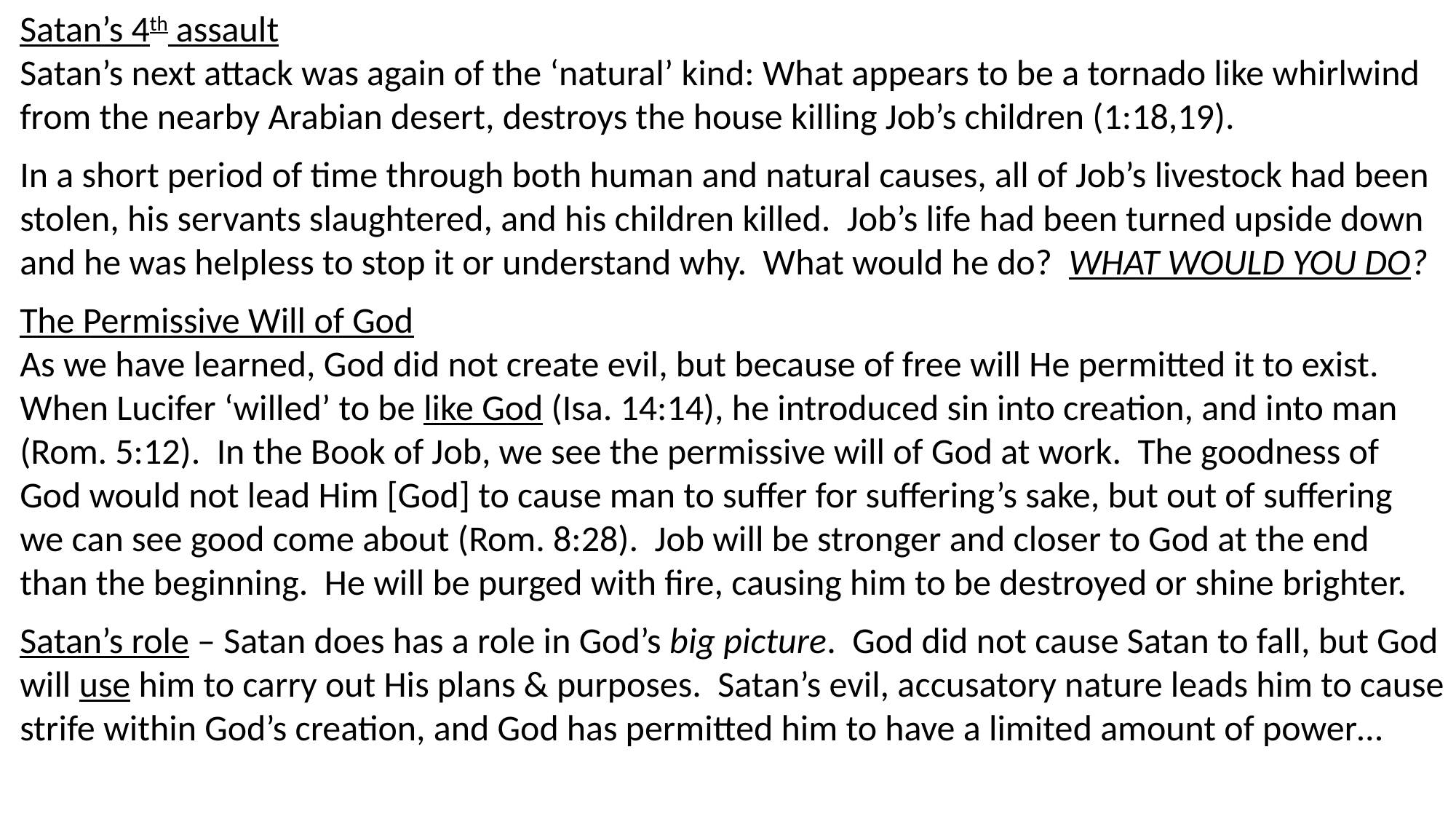

Satan’s 4th assault
Satan’s next attack was again of the ‘natural’ kind: What appears to be a tornado like whirlwind from the nearby Arabian desert, destroys the house killing Job’s children (1:18,19).

In a short period of time through both human and natural causes, all of Job’s livestock had been stolen, his servants slaughtered, and his children killed.  Job’s life had been turned upside down and he was helpless to stop it or understand why.  What would he do?  WHAT WOULD YOU DO?

The Permissive Will of God
As we have learned, God did not create evil, but because of free will He permitted it to exist.
When Lucifer ‘willed’ to be like God (Isa. 14:14), he introduced sin into creation, and into man (Rom. 5:12).  In the Book of Job, we see the permissive will of God at work.  The goodness of
God would not lead Him [God] to cause man to suffer for suffering’s sake, but out of suffering
we can see good come about (Rom. 8:28).  Job will be stronger and closer to God at the end
than the beginning.  He will be purged with fire, causing him to be destroyed or shine brighter.

Satan’s role – Satan does has a role in God’s big picture.  God did not cause Satan to fall, but God will use him to carry out His plans & purposes.  Satan’s evil, accusatory nature leads him to cause strife within God’s creation, and God has permitted him to have a limited amount of power…